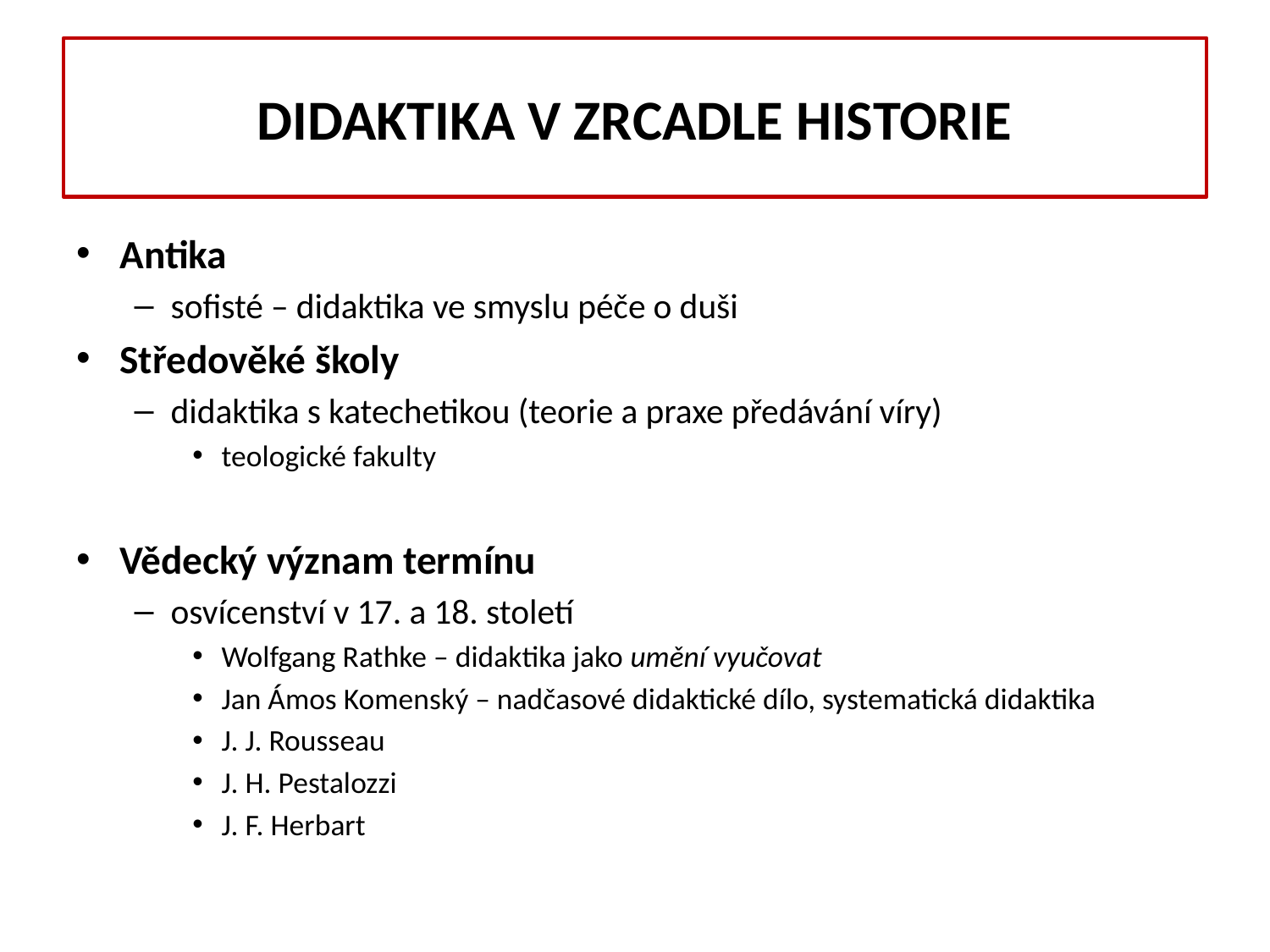

# Didaktika v zrcadle historie
Antika
sofisté – didaktika ve smyslu péče o duši
Středověké školy
didaktika s katechetikou (teorie a praxe předávání víry)
teologické fakulty

Vědecký význam termínu
osvícenství v 17. a 18. století
Wolfgang Rathke – didaktika jako umění vyučovat
Jan Ámos Komenský – nadčasové didaktické dílo, systematická didaktika
J. J. Rousseau
J. H. Pestalozzi
J. F. Herbart